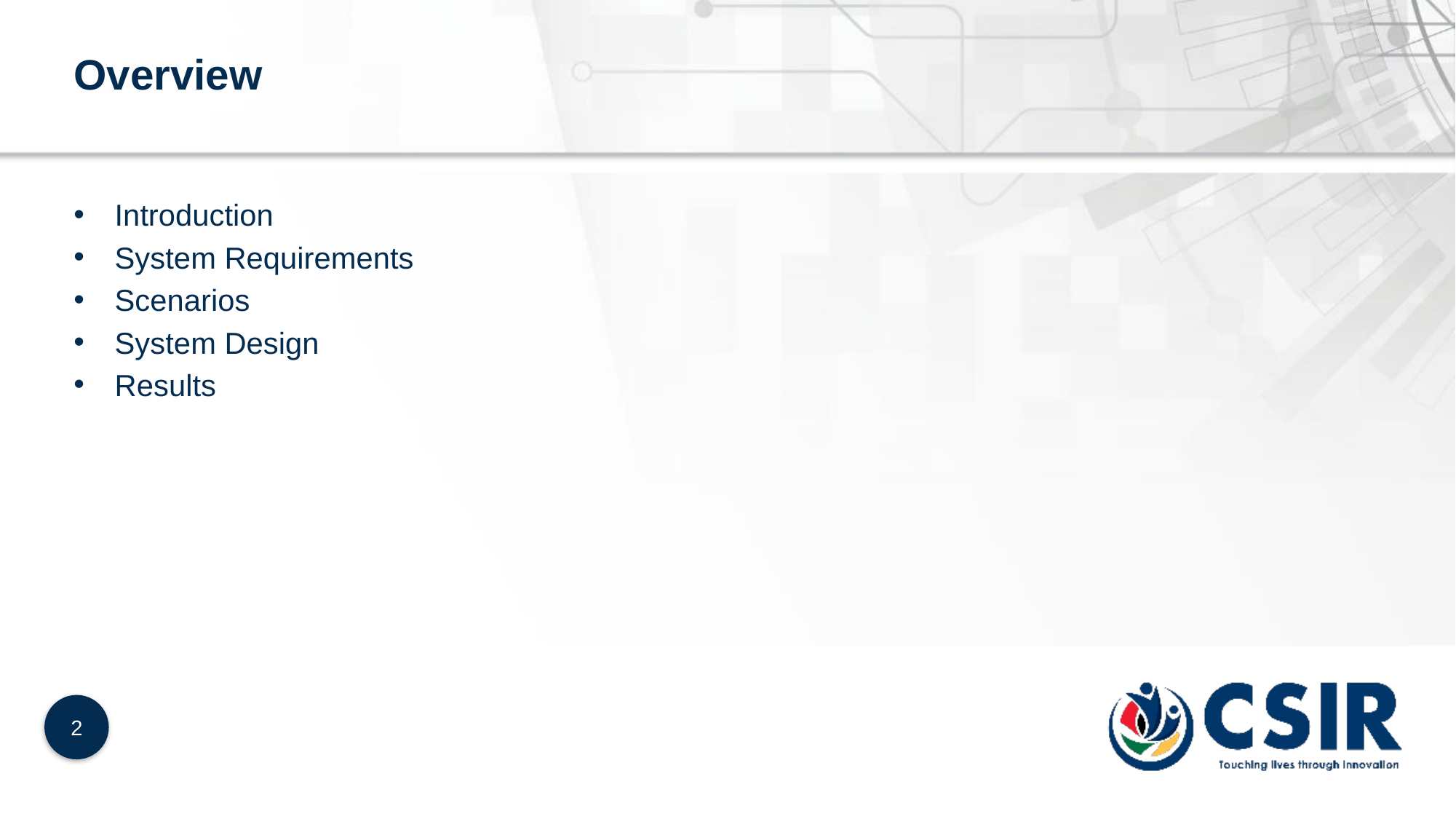

# Overview
Introduction
System Requirements
Scenarios
System Design
Results